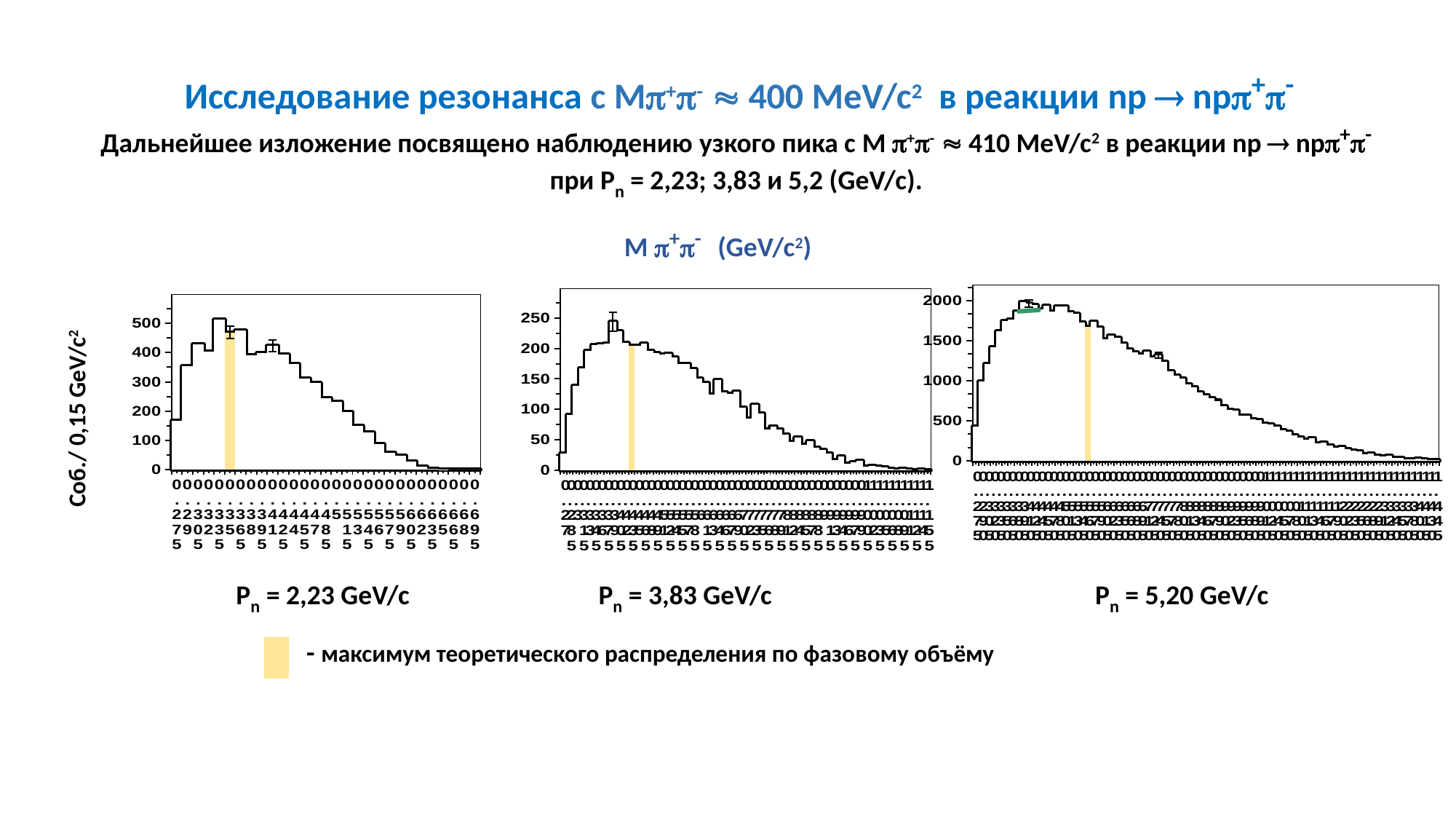

Исследование резонанса с Mπ+π- ≈ 400 MeV/c2  в реакции np → npπ+π-
Дальнейшее изложение посвящено наблюдению узкого пика с M π+π- ≈ 410 MeV/c2 в реакции np → npπ+π-
при Pn = 2,23; 3,83 и 5,2 (GeV/c).
M π+π-  (GeV/c2)

### Chart

| Category | Mpipi |  | Pl |
|---|---|---|---|
| 0.27500000000000002 | 432.0 | 432.0 | None |
| 0.28999999999999998 | 987.0 | 987.0 | None |
| 0.30499999999999999 | 1211.0 | 1211.0 | None |
| 0.32 | 1419.0 | 1419.0 | None |
| 0.33500000000000002 | 1618.0 | 1618.0 | None |
| 0.35 | 1749.0 | 1749.0 | None |
| 0.36499999999999999 | 1762.0 | 1762.0 | None |
| 0.38 | 1867.0 | 1867.0 | 1867.0 |
| 0.39500000000000002 | 1982.0 | 1982.0 | 1870.0 |
| 0.41 | 1964.0 | 1964.0 | 1875.0 |
| 0.42499999999999999 | 1944.0 | 1944.0 | 1880.0 |
| 0.44 | 1888.0 | 1888.0 | 1888.0 |
| 0.45500000000000002 | 1933.0 | 1933.0 | None |
| 0.47 | 1868.0 | 1868.0 | None |
| 0.48499999999999999 | 1929.0 | 1929.0 | None |
| 0.5 | 1930.0 | 1930.0 | None |
| 0.51500000000000001 | 1853.0 | 1853.0 | None |
| 0.53 | 1834.0 | 1834.0 | None |
| 0.54500000000000004 | 1726.0 | 1726.0 | None |
| 0.56000000000000005 | 1675.0 | 1675.0 | None |
| 0.57499999999999996 | 1738.0 | 1738.0 | None |
| 0.59 | 1660.0 | 1660.0 | None |
| 0.60499999999999998 | 1520.0 | 1520.0 | None |
| 0.62 | 1568.0 | 1568.0 | None |
| 0.63500000000000001 | 1538.0 | 1538.0 | None |
| 0.65 | 1462.0 | 1462.0 | None |
| 0.66500000000000004 | 1388.0 | 1388.0 | None |
| 0.68 | 1354.0 | 1354.0 | None |
| 0.69499999999999995 | 1325.0 | 1325.0 | None |
| 0.71 | 1360.0 | 1360.0 | None |
| 0.72499999999999998 | 1293.0 | 1293.0 | None |
| 0.74 | 1318.0 | 1318.0 | None |
| 0.755 | 1238.0 | 1238.0 | None |
| 0.77 | 1115.0 | 1115.0 | None |
| 0.78500000000000003 | 1063.0 | 1063.0 | None |
| 0.8 | 1031.0 | 1031.0 | None |
| 0.81499999999999995 | 956.0 | 956.0 | None |
| 0.83 | 920.0 | 920.0 | None |
| 0.84499999999999997 | 852.0 | 852.0 | None |
| 0.86 | 819.0 | 819.0 | None |
| 0.875 | 780.0 | 780.0 | None |
| 0.89 | 750.0 | 750.0 | None |
| 0.90500000000000003 | 685.0 | 685.0 | None |
| 0.92 | 639.0 | 639.0 | None |
| 0.93500000000000005 | 626.0 | 626.0 | None |
| 0.95 | 566.0 | 566.0 | None |
| 0.96499999999999997 | 567.0 | 567.0 | None |
| 0.98 | 519.0 | 519.0 | None |
| 0.995 | 513.0 | 513.0 | None |
| 1.01 | 463.0 | 463.0 | None |
| 1.0249999999999999 | 451.0 | 451.0 | None |
| 1.04 | 427.0 | 427.0 | None |
| 1.0549999999999999 | 382.0 | 382.0 | None |
| 1.07 | 360.0 | 360.0 | None |
| 1.085 | 318.0 | 318.0 | None |
| 1.1000000000000001 | 293.0 | 293.0 | None |
| 1.115 | 260.0 | 260.0 | None |
| 1.1299999999999999 | 285.0 | 285.0 | None |
| 1.145 | 220.0 | 220.0 | None |
| 1.1599999999999999 | 230.0 | 230.0 | None |
| 1.175 | 195.0 | 195.0 | None |
| 1.19 | 163.0 | 163.0 | None |
| 1.2050000000000001 | 175.0 | 175.0 | None |
| 1.22 | 147.0 | 147.0 | None |
| 1.2350000000000001 | 127.0 | 127.0 | None |
| 1.25 | 121.0 | 121.0 | None |
| 1.2649999999999999 | 82.0 | 82.0 | None |
| 1.28 | 89.0 | 89.0 | None |
| 1.2949999999999999 | 67.0 | 67.0 | None |
| 1.31 | 55.0 | 55.0 | None |
| 1.325 | 62.0 | 62.0 | None |
| 1.34 | 36.0 | 36.0 | None |
| 1.355 | 34.0 | 34.0 | None |
| 1.37 | 23.0 | 23.0 | None |
| 1.385 | 23.0 | 23.0 | None |
| 1.4 | 26.0 | 26.0 | None |
| 1.415 | 17.0 | 17.0 | None |
| 1.43 | 10.0 | 10.0 | None |
| 1.4450000000000001 | 5.0 | 5.0 | None |

### Chart

| Category | Mpipi |  | Pl |
|---|---|---|---|
| 0.27 | 27.0 | 27.0 | None |
| 0.28499999999999998 | 91.0 | 91.0 | None |
| 0.3 | 139.0 | 139.0 | None |
| 0.315 | 167.0 | 167.0 | None |
| 0.33 | 196.0 | 196.0 | None |
| 0.34499999999999997 | 206.0 | 206.0 | None |
| 0.36 | 207.0 | 207.0 | None |
| 0.375 | 208.0 | 208.0 | None |
| 0.39 | 244.0 | 244.0 | None |
| 0.40500000000000003 | 228.0 | 228.0 | None |
| 0.42 | 209.0 | 209.0 | None |
| 0.435 | 205.0 | 205.0 | None |
| 0.45 | 205.0 | 205.0 | None |
| 0.46500000000000002 | 208.0 | 208.0 | None |
| 0.48 | 196.0 | 196.0 | None |
| 0.495 | 193.0 | 193.0 | None |
| 0.51 | 190.0 | 190.0 | None |
| 0.52500000000000002 | 191.0 | 191.0 | None |
| 0.54 | 185.0 | 185.0 | None |
| 0.55500000000000005 | 174.0 | 174.0 | None |
| 0.56999999999999995 | 174.0 | 174.0 | None |
| 0.58499999999999996 | 166.0 | 166.0 | None |
| 0.6 | 150.0 | 150.0 | None |
| 0.61499999999999999 | 143.0 | 143.0 | None |
| 0.63 | 124.0 | 124.0 | None |
| 0.64500000000000002 | 148.0 | 148.0 | None |
| 0.66 | 128.0 | 128.0 | None |
| 0.67500000000000004 | 125.0 | 125.0 | None |
| 0.69 | 129.0 | 129.0 | None |
| 0.70499999999999996 | 103.0 | 103.0 | None |
| 0.72 | 85.0 | 85.0 | None |
| 0.73499999999999999 | 107.0 | 107.0 | None |
| 0.75 | 93.0 | 93.0 | None |
| 0.76500000000000001 | 67.0 | 67.0 | None |
| 0.78 | 72.0 | 72.0 | None |
| 0.79500000000000004 | 67.0 | 67.0 | None |
| 0.81 | 58.0 | 58.0 | None |
| 0.82499999999999996 | 46.0 | 46.0 | None |
| 0.84 | 54.0 | 54.0 | None |
| 0.85499999999999998 | 42.0 | 42.0 | None |
| 0.87 | 47.0 | 47.0 | None |
| 0.88500000000000001 | 37.0 | 37.0 | None |
| 0.9 | 33.0 | 33.0 | None |
| 0.91500000000000004 | 27.0 | 27.0 | None |
| 0.93 | 16.0 | 16.0 | None |
| 0.94499999999999995 | 22.0 | 22.0 | None |
| 0.96 | 10.0 | 10.0 | None |
| 0.97499999999999998 | 13.0 | 13.0 | None |
| 0.99 | 15.0 | 15.0 | None |
| 1.0049999999999999 | 6.0 | 6.0 | None |
| 1.02 | 7.0 | 7.0 | None |
| 1.0349999999999999 | 5.0 | 5.0 | None |
| 1.05 | 4.0 | 4.0 | None |
| 1.0649999999999999 | 2.0 | 2.0 | None |
| 1.08 | 1.0 | 1.0 | None |
| 1.095 | 2.0 | 2.0 | None |
| 1.1100000000000001 | 1.0 | 1.0 | None |
| 1.125 | 0.0 | 0.0 | None |
| 1.1399999999999999 | 1.0 | 1.0 | None |
| 1.155 | 0.0 | 0.0 | None |

### Chart

| Category | Mpipi |  | Pl |
|---|---|---|---|
| 0.27500000000000002 | 166.0 | 166.0 | None |
| 0.28999999999999998 | 354.0 | 354.0 | None |
| 0.30499999999999999 | 429.0 | 429.0 | None |
| 0.32 | 404.0 | 404.0 | None |
| 0.33500000000000002 | 513.0 | 513.0 | None |
| 0.35 | 469.0 | 469.0 | None |
| 0.36499999999999999 | 475.0 | 475.0 | None |
| 0.38 | 392.0 | 392.0 | 1867.0 |
| 0.39500000000000002 | 398.0 | 398.0 | 1870.0 |
| 0.41 | 423.0 | 423.0 | 1875.0 |
| 0.42499999999999999 | 393.0 | 393.0 | 1880.0 |
| 0.44 | 360.0 | 360.0 | 1888.0 |
| 0.45500000000000002 | 311.0 | 311.0 | None |
| 0.47 | 295.0 | 295.0 | None |
| 0.48499999999999999 | 244.0 | 244.0 | None |
| 0.5 | 231.0 | 231.0 | None |
| 0.51500000000000001 | 196.0 | 196.0 | None |
| 0.53 | 149.0 | 149.0 | None |
| 0.54500000000000004 | 126.0 | 126.0 | None |
| 0.56000000000000005 | 86.0 | 86.0 | None |
| 0.57499999999999996 | 56.0 | 56.0 | None |
| 0.59 | 48.0 | 48.0 | None |
| 0.60499999999999998 | 27.0 | 27.0 | None |
| 0.62 | 9.0 | 9.0 | None |
| 0.63500000000000001 | 3.0 | 3.0 | None |
| 0.65 | 1.0 | 1.0 | None |
| 0.66500000000000004 | 0.0 | 0.0 | None |
| 0.68 | 0.0 | 0.0 | None |
| 0.69499999999999995 | 0.0 | 0.0 | None |
Соб./ 0,15 GeV/c2
Pn = 2,23 GeV/c
Pn = 3,83 GeV/c
Pn = 5,20 GeV/c
|  | - максимум теоретического распределения по фазовому объёму |
| --- | --- |